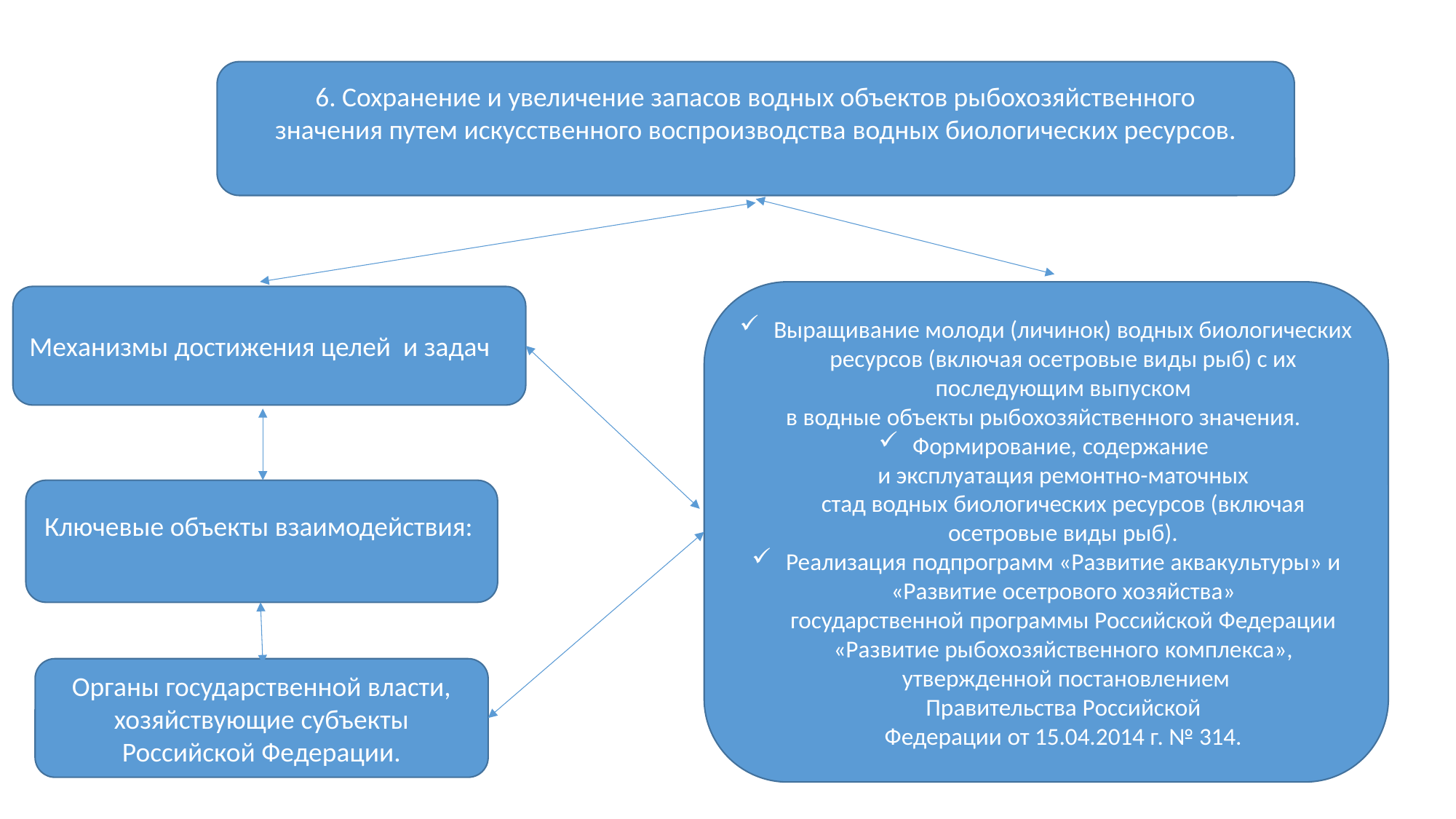

6. Сохранение и увеличение запасов водных объектов рыбохозяйственного значения путем искусственного воспроизводства водных биологических ресурсов.

Выращивание молоди (личинок) водных биологических ресурсов (включая осетровые виды рыб) с их последующим выпуском
в водные объекты рыбохозяйственного значения.
Формирование, содержание 
и эксплуатация ремонтно-маточных стад водных биологических ресурсов (включая осетровые виды рыб).
Реализация подпрограмм «Развитие аквакультуры» и «Развитие осетрового хозяйства» государственной программы Российской Федерации «Развитие рыбохозяйственного комплекса»,
 утвержденной постановлением Правительства Российской Федерации от 15.04.2014 г. № 314.
Механизмы достижения целей  и задач
Ключевые объекты взаимодействия:

Органы государственной власти, хозяйствующие субъекты Российской Федерации.